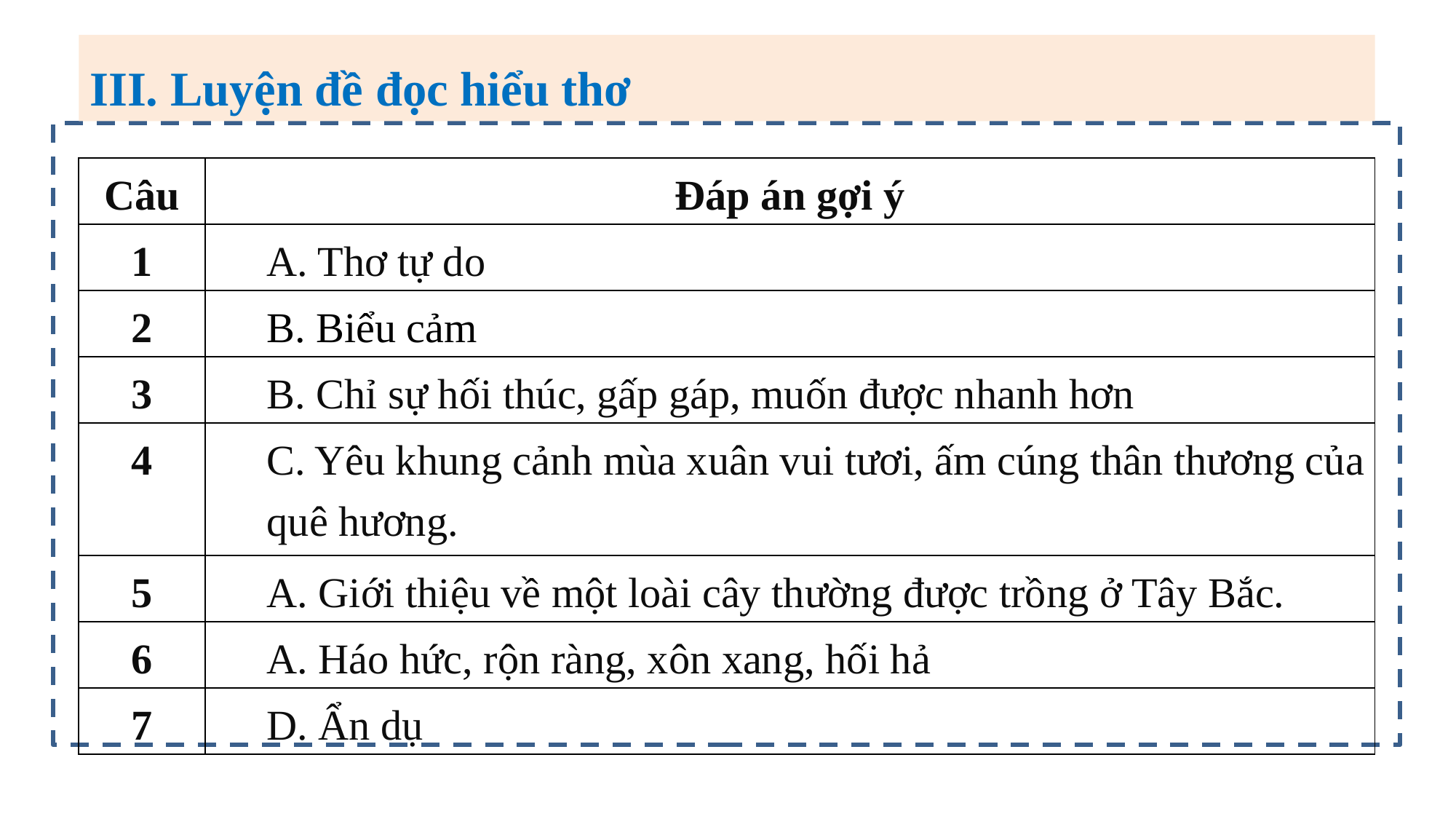

III. Luyện đề đọc hiểu thơ

| Câu | Đáp án gợi ý |
| --- | --- |
| 1 | A. Thơ tự do |
| 2 | B. Biểu cảm |
| 3 | B. Chỉ sự hối thúc, gấp gáp, muốn được nhanh hơn |
| 4 | C. Yêu khung cảnh mùa xuân vui tươi, ấm cúng thân thương của quê hương. |
| 5 | A. Giới thiệu về một loài cây thường được trồng ở Tây Bắc. |
| 6 | A. Háo hức, rộn ràng, xôn xang, hối hả |
| 7 | D. Ẩn dụ |